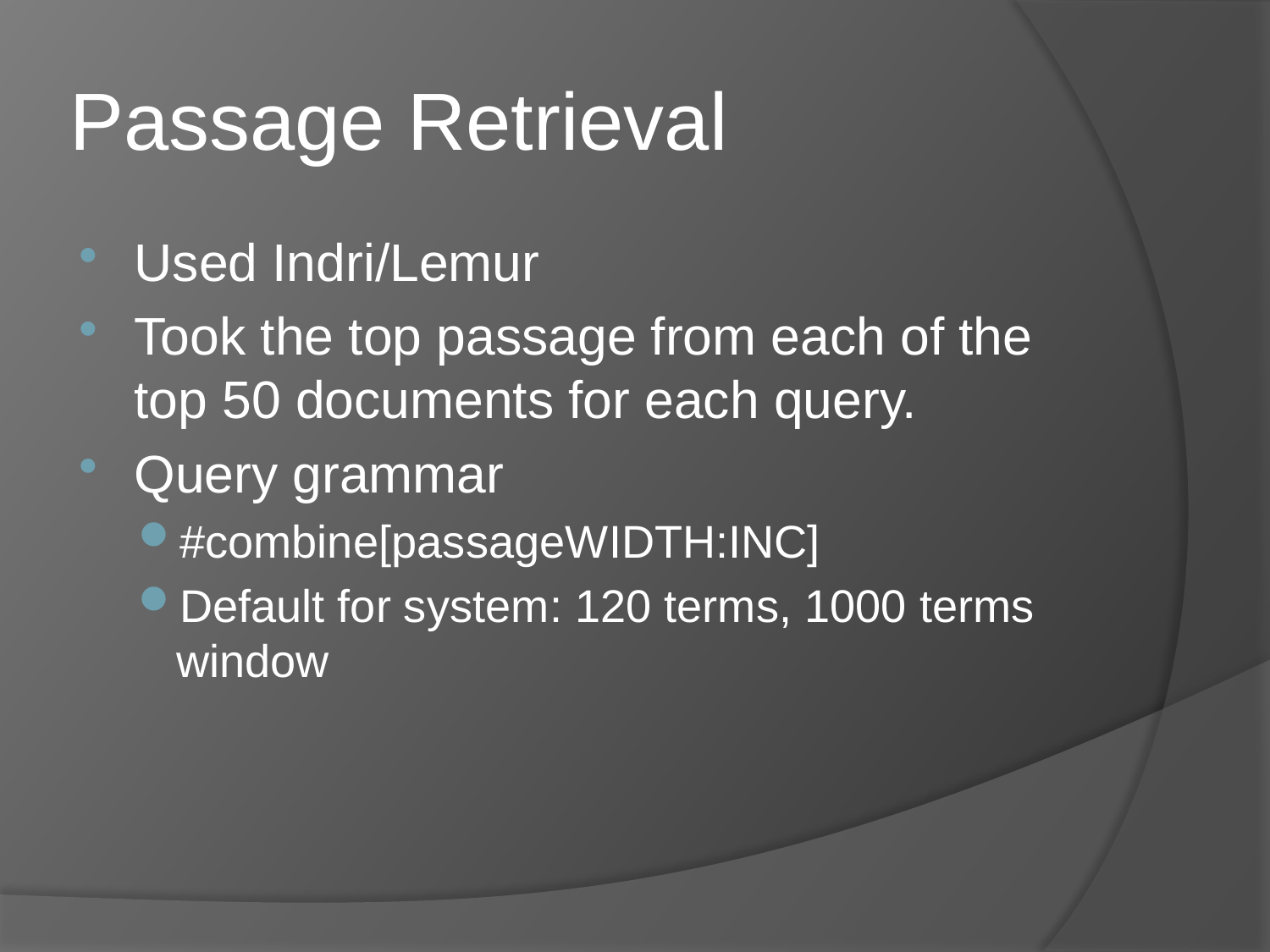

# Passage Retrieval
Used Indri/Lemur
Took the top passage from each of the top 50 documents for each query.
Query grammar
#combine[passageWIDTH:INC]
Default for system: 120 terms, 1000 terms window